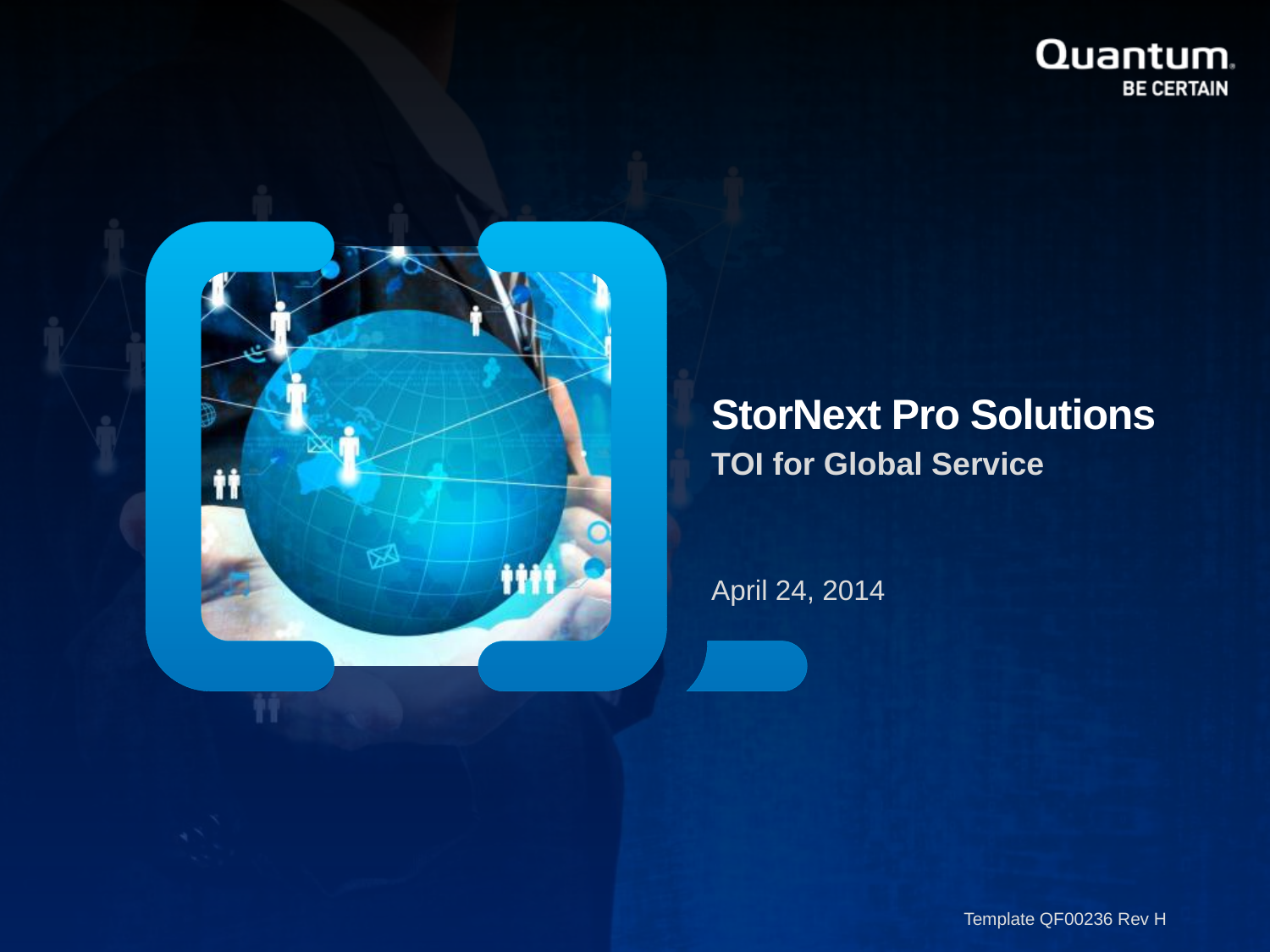

StorNext Pro Solutions
TOI for Global Service
April 24, 2014